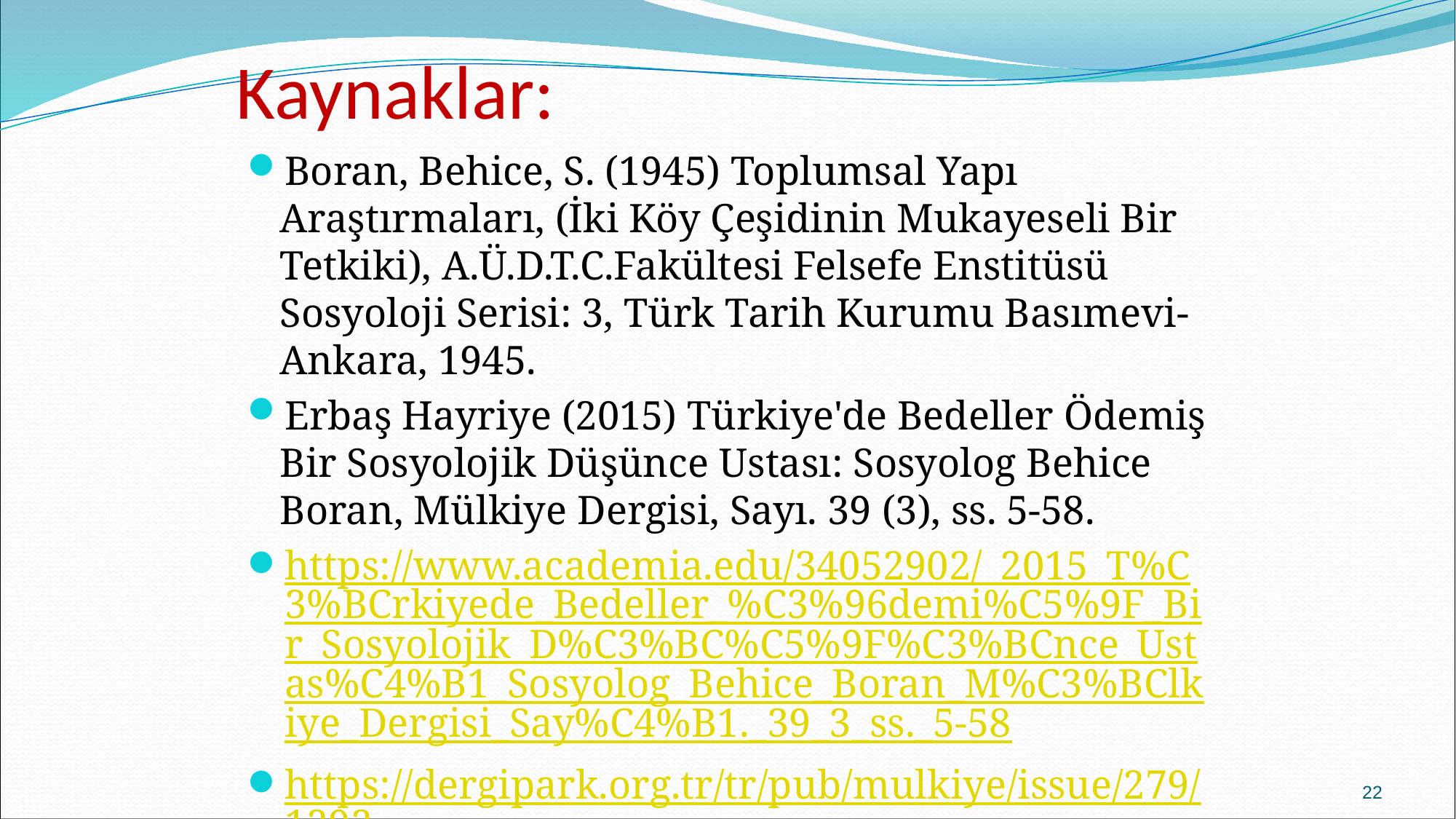

# Kaynaklar:
Boran, Behice, S. (1945) Toplumsal Yapı Araştırmaları, (İki Köy Çeşidinin Mukayeseli Bir Tetkiki), A.Ü.D.T.C.Fakültesi Felsefe Enstitüsü Sosyoloji Serisi: 3, Türk Tarih Kurumu Basımevi-Ankara, 1945.
Erbaş Hayriye (2015) Türkiye'de Bedeller Ödemiş Bir Sosyolojik Düşünce Ustası: Sosyolog Behice Boran, Mülkiye Dergisi, Sayı. 39 (3), ss. 5-58.
https://www.academia.edu/34052902/_2015_T%C3%BCrkiyede_Bedeller_%C3%96demi%C5%9F_Bir_Sosyolojik_D%C3%BC%C5%9F%C3%BCnce_Ustas%C4%B1_Sosyolog_Behice_Boran_M%C3%BClkiye_Dergisi_Say%C4%B1._39_3_ss._5-58
https://dergipark.org.tr/tr/pub/mulkiye/issue/279/1292

22